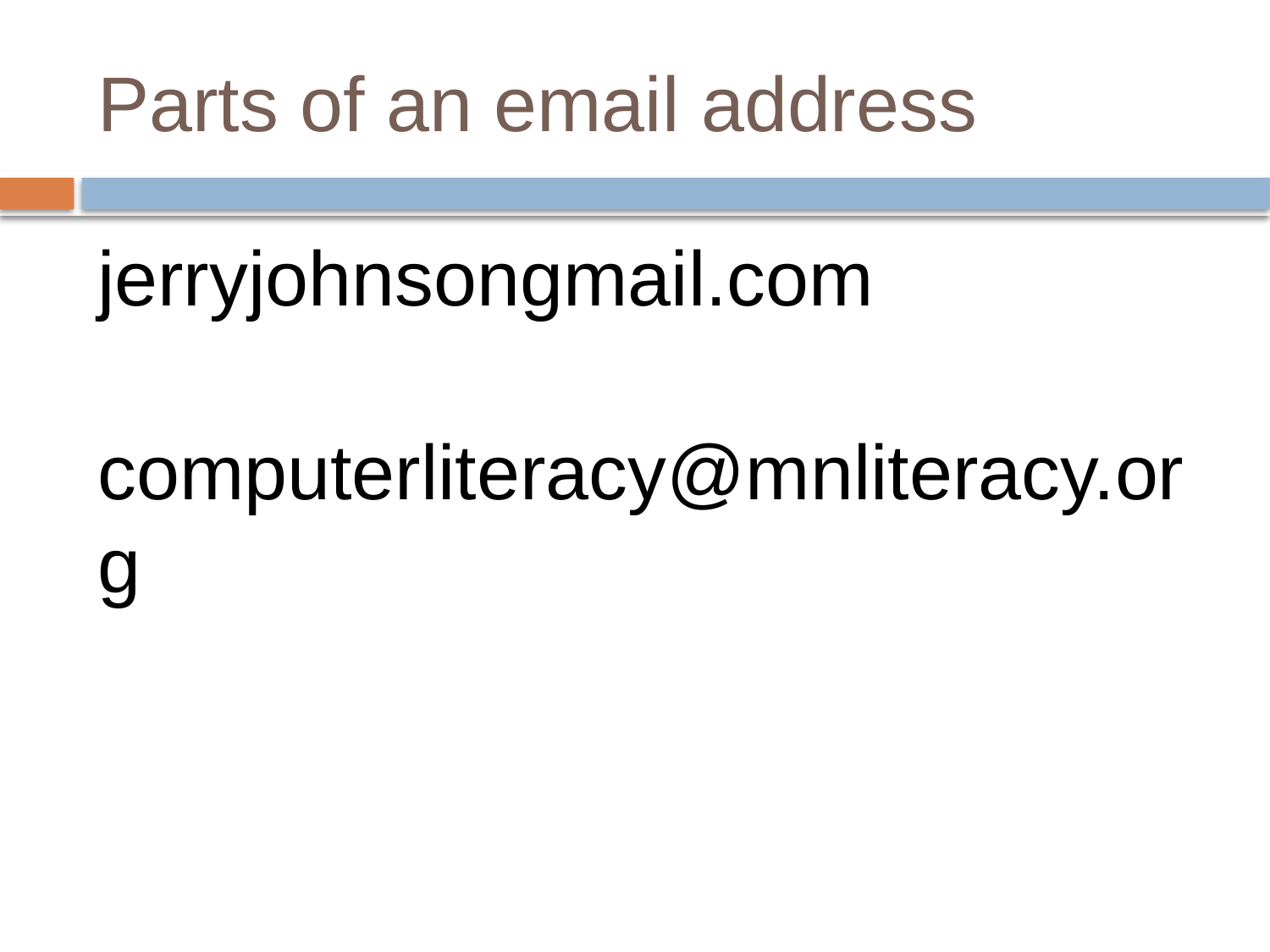

# Parts of an email address
jerryjohnsongmail.com

computerliteracy@mnliteracy.org